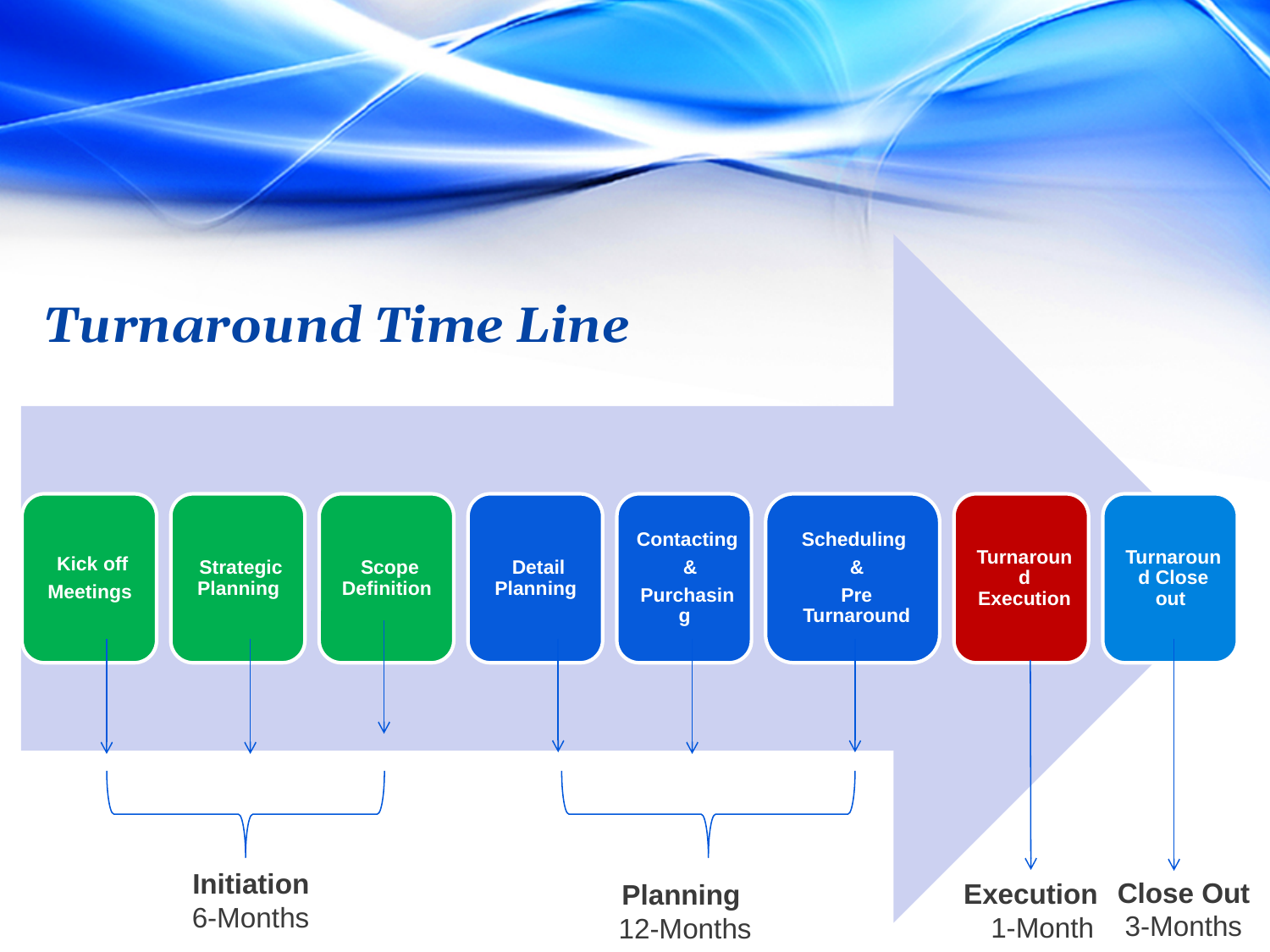

Kick off
Meetings
Strategic Planning
Scope Definition
Detail Planning
Contacting
 &
Purchasing
Scheduling
&
Pre Turnaround
Turnaround Execution
Turnaround Close out
Turnaround Time Line

Initiation
6-Months
Execution
   1-Month
   Planning
   12-Months
Close Out
3-Months